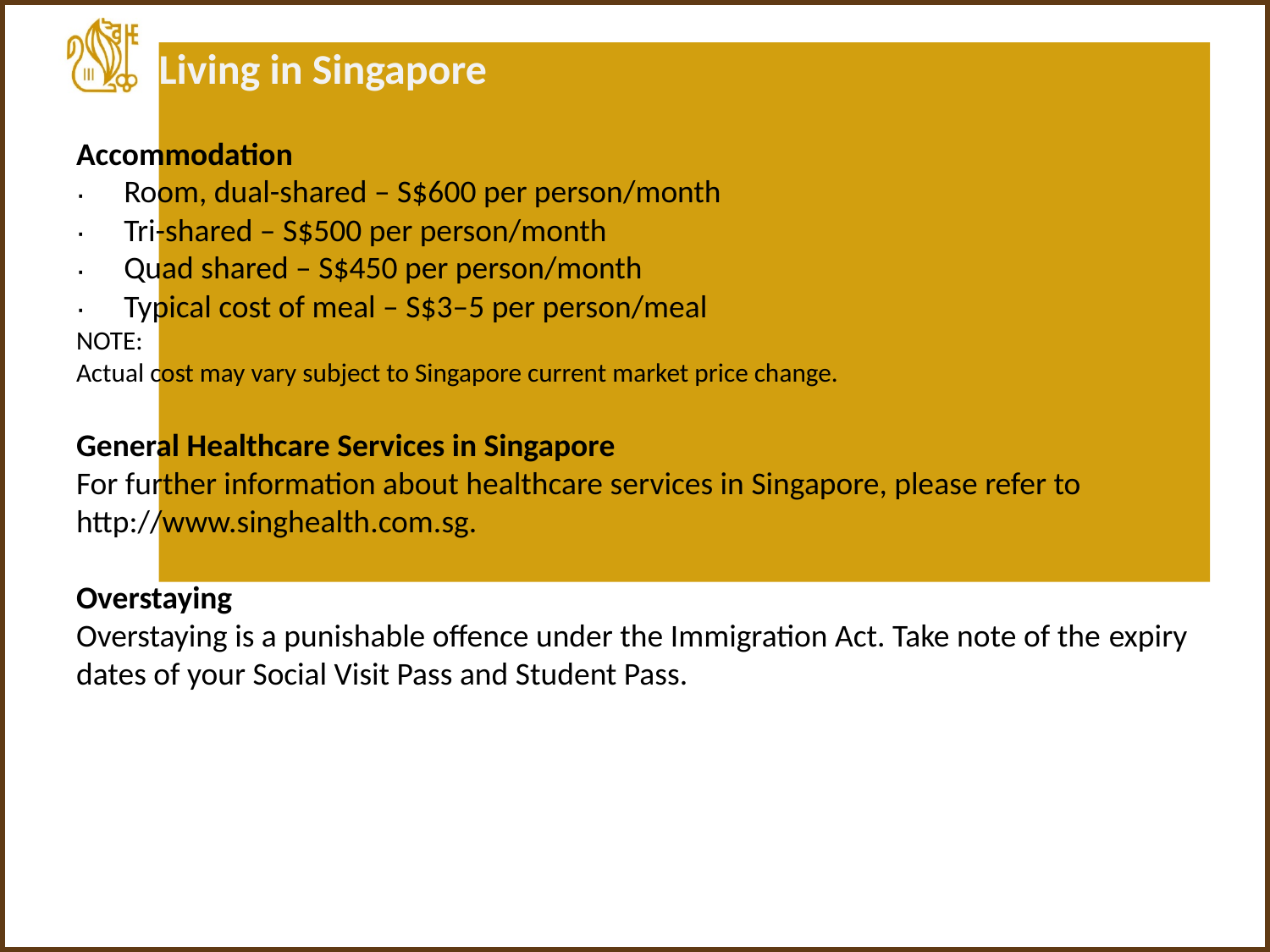

Living in Singapore
Accommodation
Room, dual-shared – S$600 per person/month​
Tri-shared – S$500 per person/month​
Quad shared – S$450 per person/month ​
Typical cost of meal – S$3–5 per person/meal
NOTE:
Actual cost may vary subject to Singapore current market price change.

General Healthcare Services in Singapore​
For further information about healthcare services in Singapore, please refer to ​http://www.singhealth.com.sg.
​
Overstaying​
Overstaying is a punishable offence under the Immigration Act. Take note of the​ expiry dates of your Social Visit Pass and Student Pass.